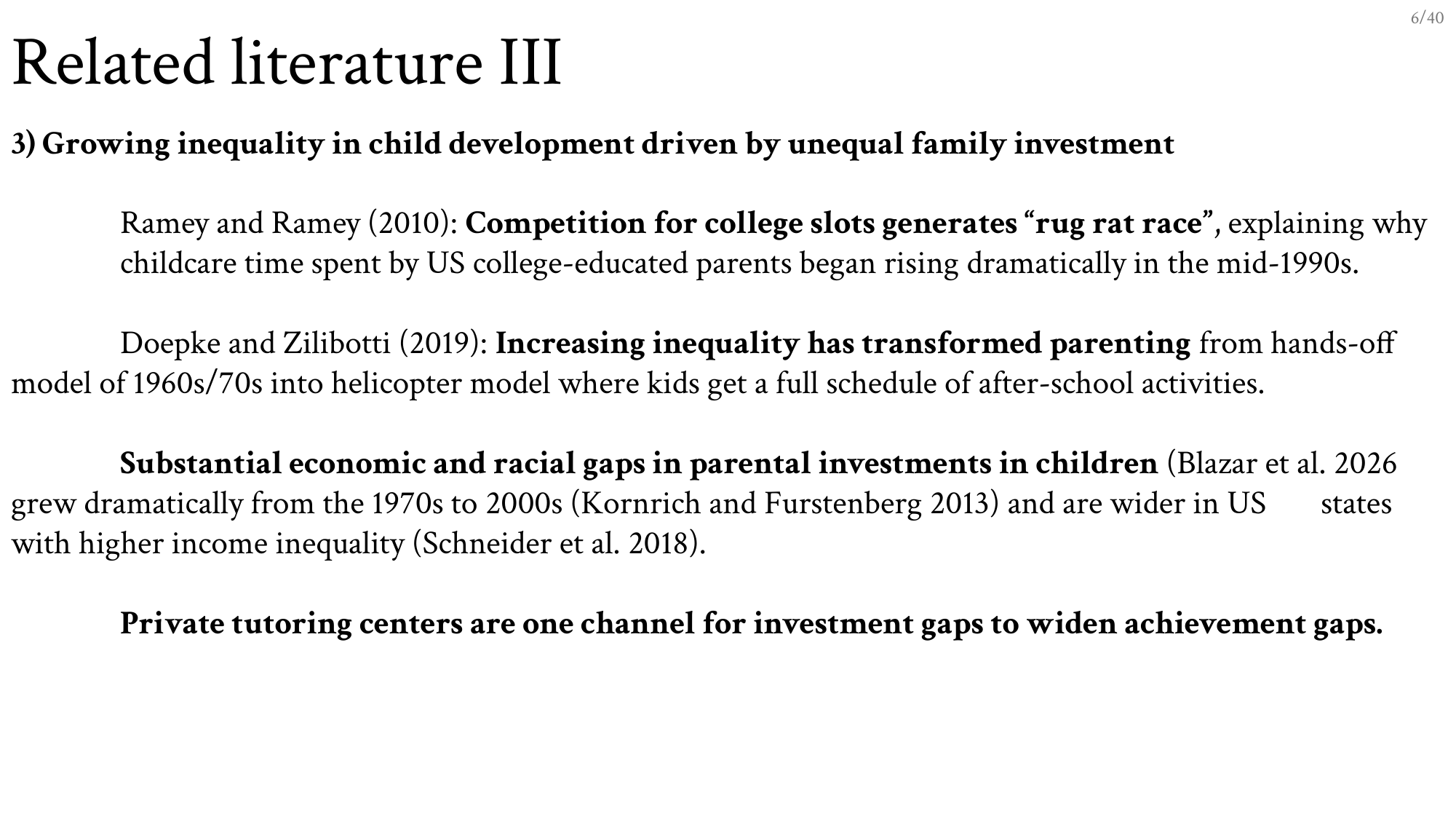

Related literature III

3) Growing inequality in child development driven by unequal family investment

	Ramey and Ramey (2010): Competition for college slots generates “rug rat race”, explaining why 	childcare time spent by US college-educated parents began rising dramatically in the mid-1990s.

	Doepke and Zilibotti (2019): Increasing inequality has transformed parenting from hands-off 	model of 1960s/70s into helicopter model where kids get a full schedule of after-school activities.

	Substantial economic and racial gaps in parental investments in children (Blazar et al. 2026 	grew dramatically from the 1970s to 2000s (Kornrich and Furstenberg 2013) and are wider in US 	states with higher income inequality (Schneider et al. 2018).

	Private tutoring centers are one channel for investment gaps to widen achievement gaps.
6/40